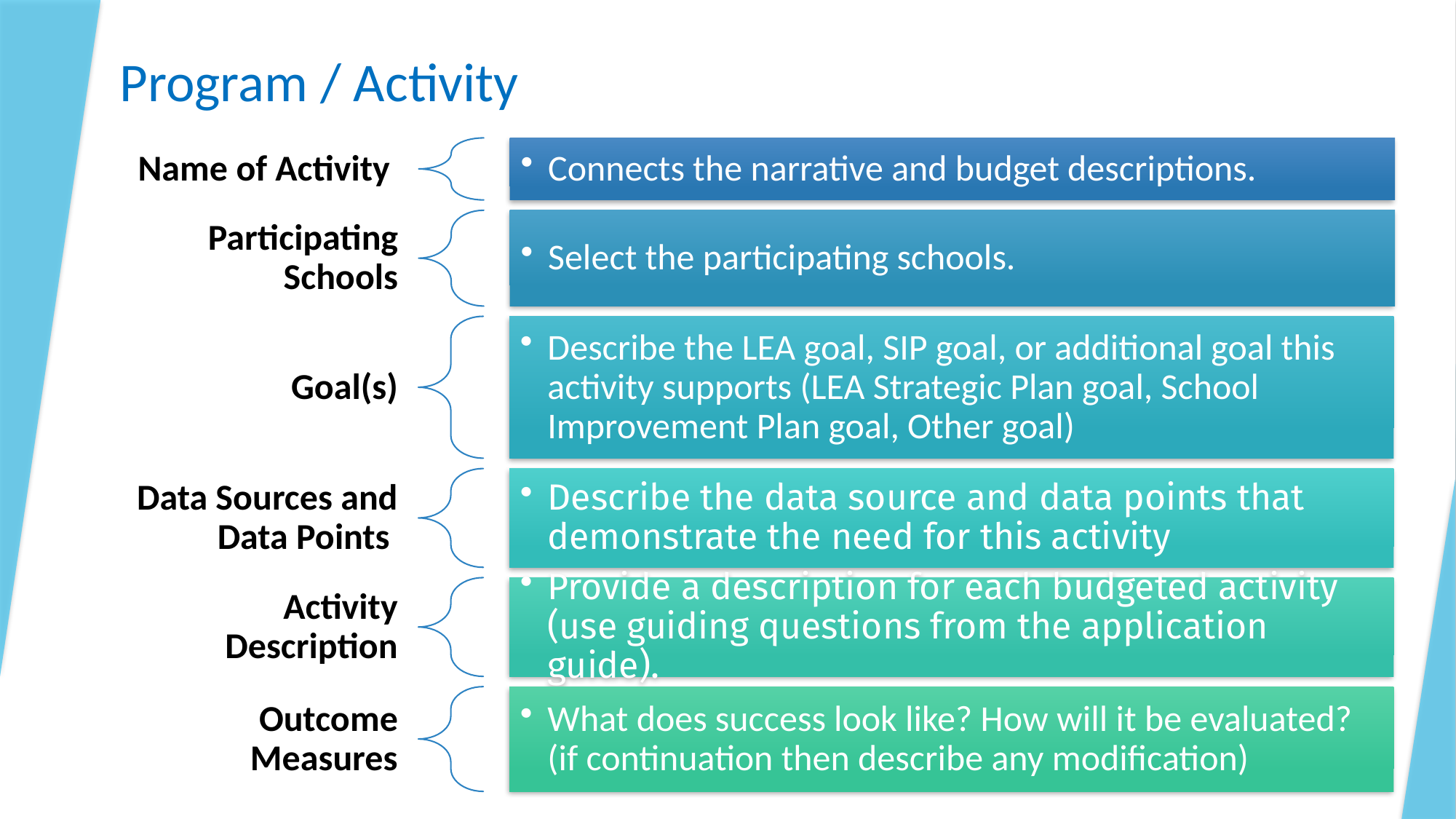

# Program / Activity
Name of Activity
Connects the narrative and budget descriptions.
Participating Schools
Select the participating schools.
Goal(s)
Describe the LEA goal, SIP goal, or additional goal this activity supports (LEA Strategic Plan goal, School Improvement Plan goal, Other goal)
Data Sources and Data Points
Describe the data source and data points that demonstrate the need for this activity
Activity Description
Provide a description for each budgeted activity (use guiding questions from the application guide).
Outcome Measures
What does success look like? How will it be evaluated? (if continuation then describe any modification)